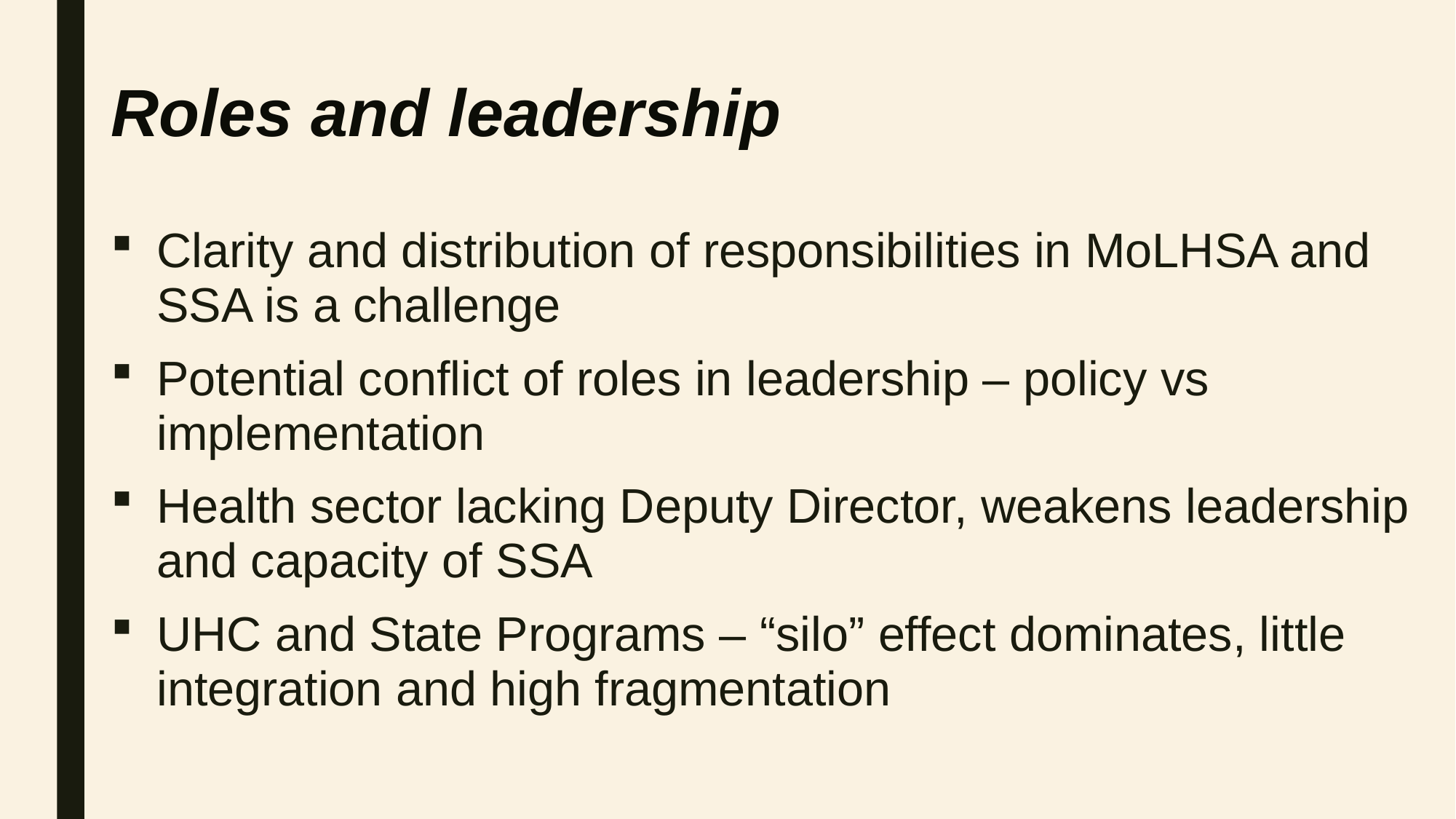

# Roles and leadership
Clarity and distribution of responsibilities in MoLHSA and SSA is a challenge
Potential conflict of roles in leadership – policy vs implementation
Health sector lacking Deputy Director, weakens leadership and capacity of SSA
UHC and State Programs – “silo” effect dominates, little integration and high fragmentation